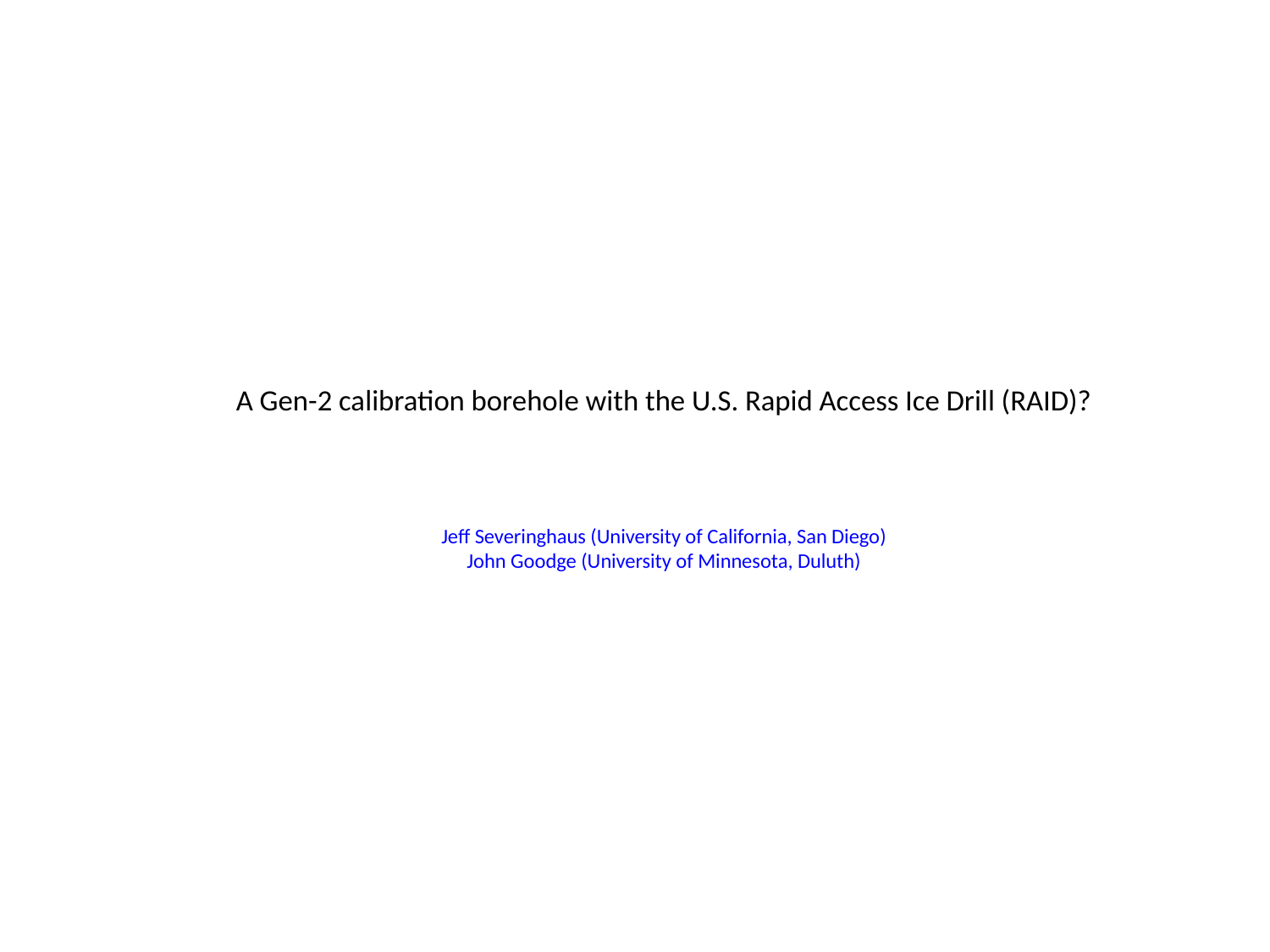

# A Gen-2 calibration borehole with the U.S. Rapid Access Ice Drill (RAID)? Jeff Severinghaus (University of California, San Diego) John Goodge (University of Minnesota, Duluth)